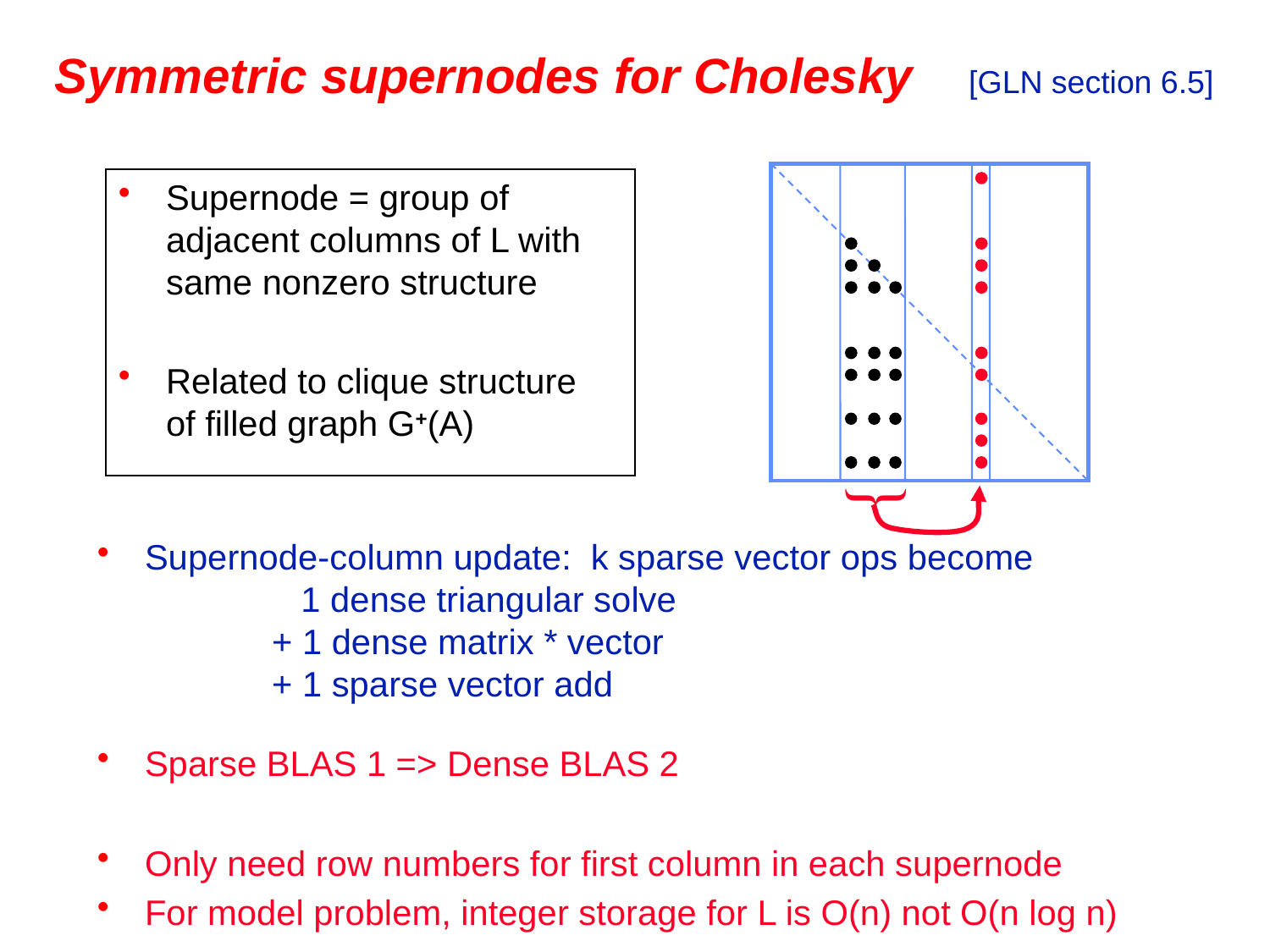

# Symmetric supernodes for Cholesky    [GLN section 6.5]

{

Supernode = group of adjacent columns of L with same nonzero structure

Related to clique structure
of filled graph G+(A)
Supernode-column update:  k sparse vector ops become
	   1 dense triangular solve
	+ 1 dense matrix * vector
	+ 1 sparse vector add

Sparse BLAS 1 => Dense BLAS 2

Only need row numbers for first column in each supernode
For model problem, integer storage for L is O(n) not O(n log n)